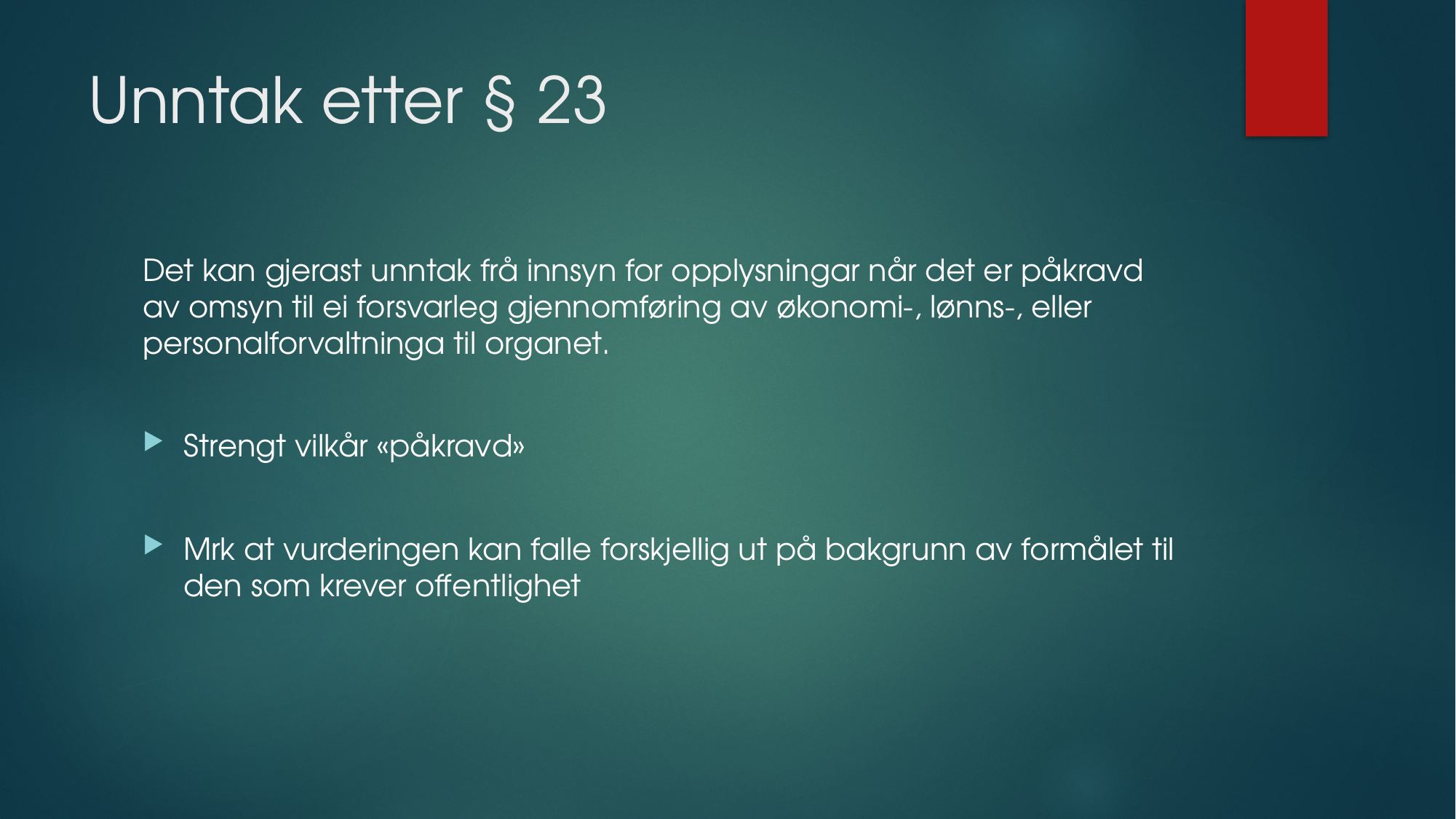

# Unntak etter § 23
Det kan gjerast unntak frå innsyn for opplysningar når det er påkravd av omsyn til ei forsvarleg gjennomføring av økonomi-, lønns-, eller personalforvaltninga til organet.

Strengt vilkår «påkravd»

Mrk at vurderingen kan falle forskjellig ut på bakgrunn av formålet til den som krever offentlighet